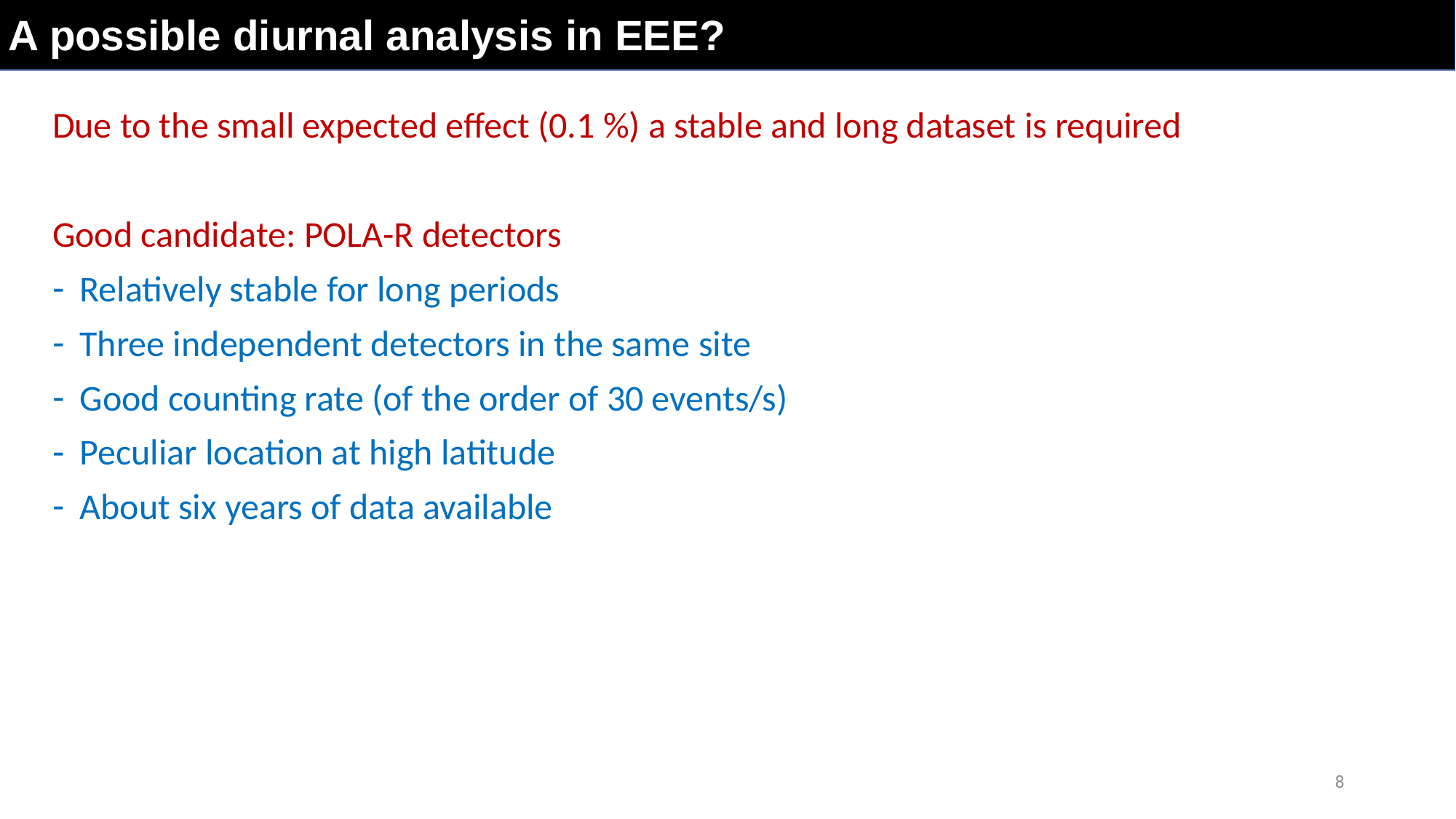

A possible diurnal analysis in EEE?
Due to the small expected effect (0.1 %) a stable and long dataset is required

Good candidate: POLA-R detectors
Relatively stable for long periods
Three independent detectors in the same site
Good counting rate (of the order of 30 events/s)
Peculiar location at high latitude
About six years of data available
8